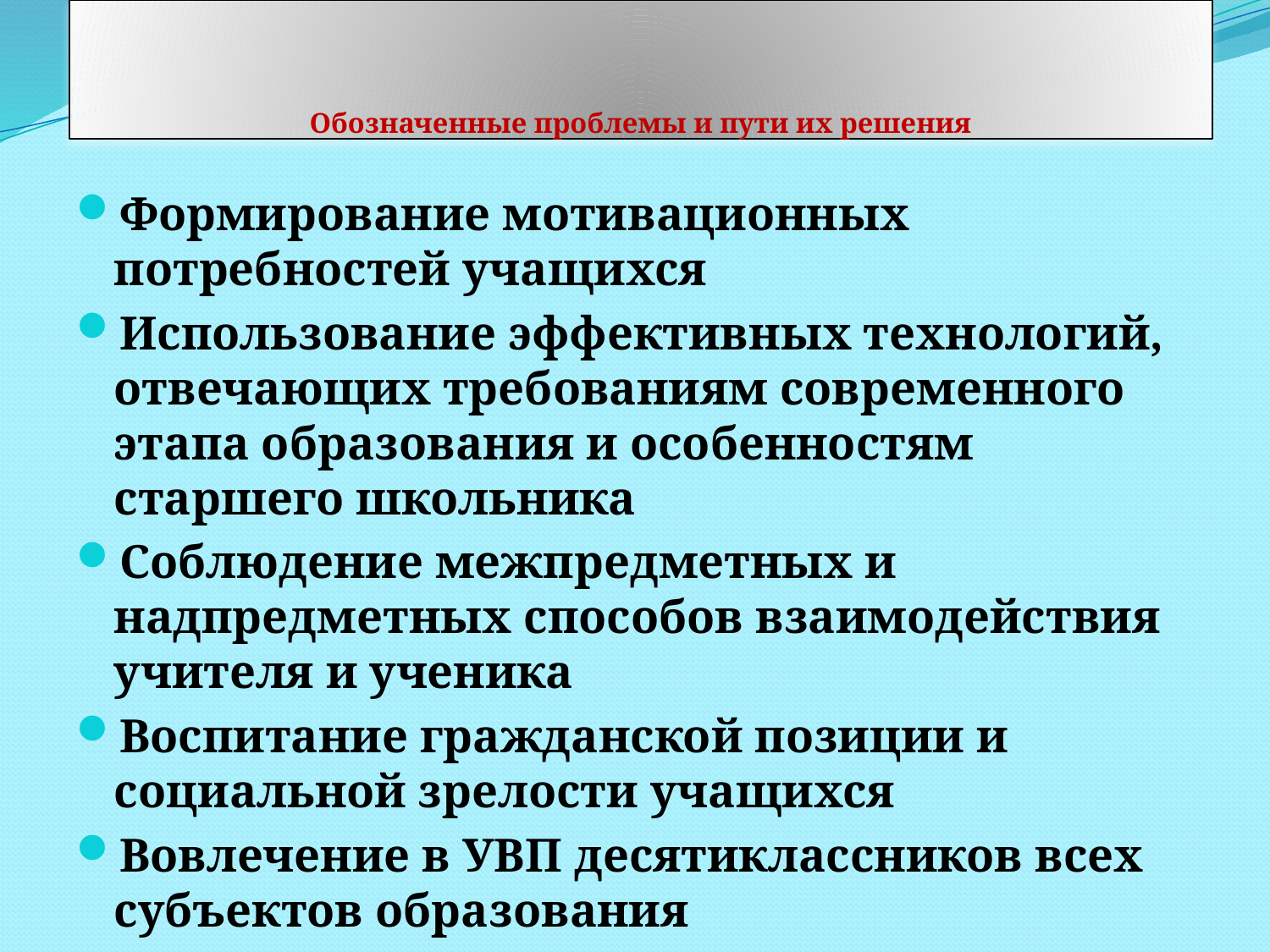

# Обозначенные проблемы и пути их решения
Формирование мотивационных потребностей учащихся
Использование эффективных технологий, отвечающих требованиям современного этапа образования и особенностям старшего школьника
Соблюдение межпредметных и надпредметных способов взаимодействия учителя и ученика
Воспитание гражданской позиции и социальной зрелости учащихся
Вовлечение в УВП десятиклассников всех субъектов образования